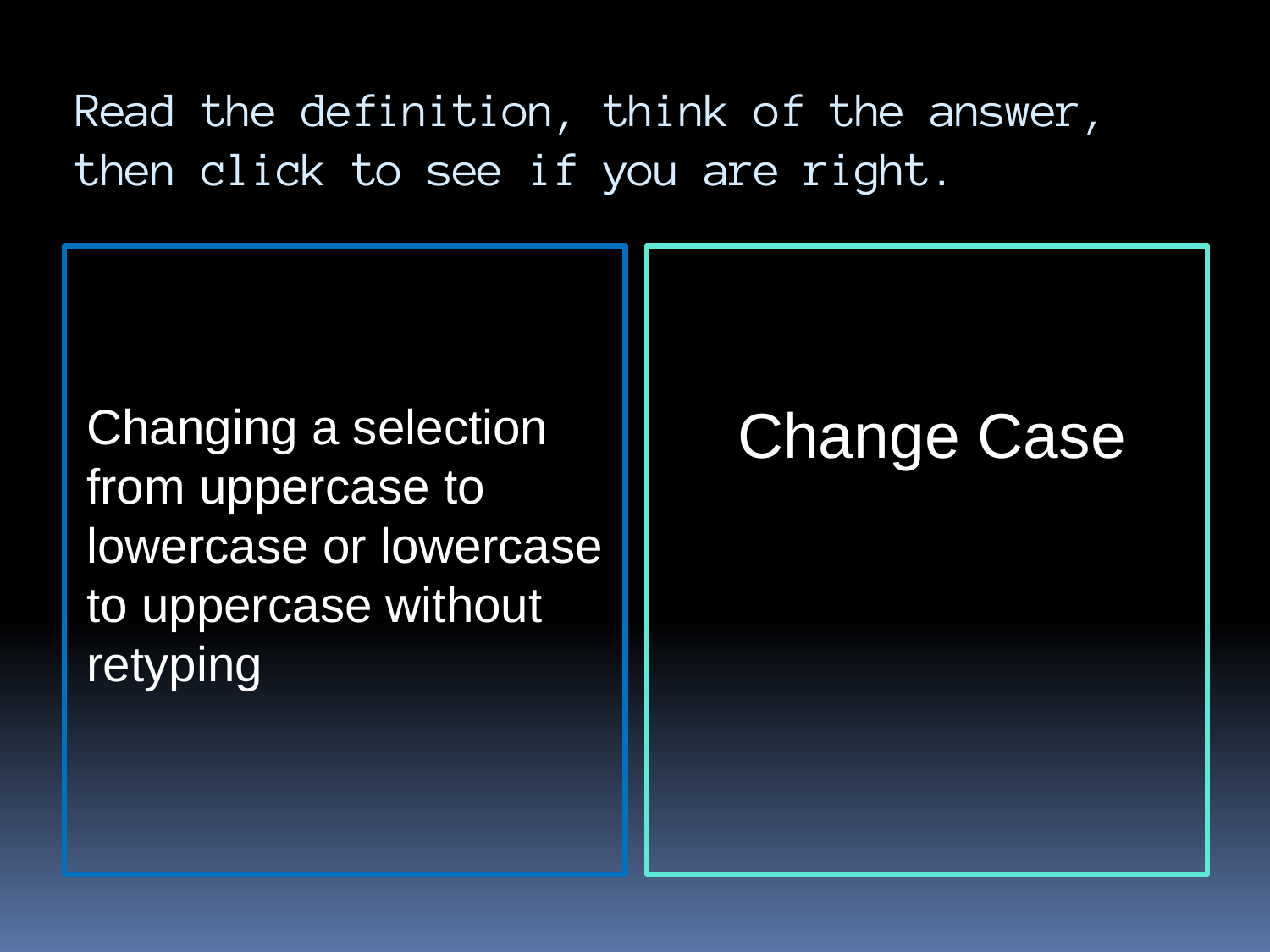

# Read the definition, think of the answer, then click to see if you are right.

Changing a selection from uppercase to lowercase or lowercase to uppercase without retyping

Change Case